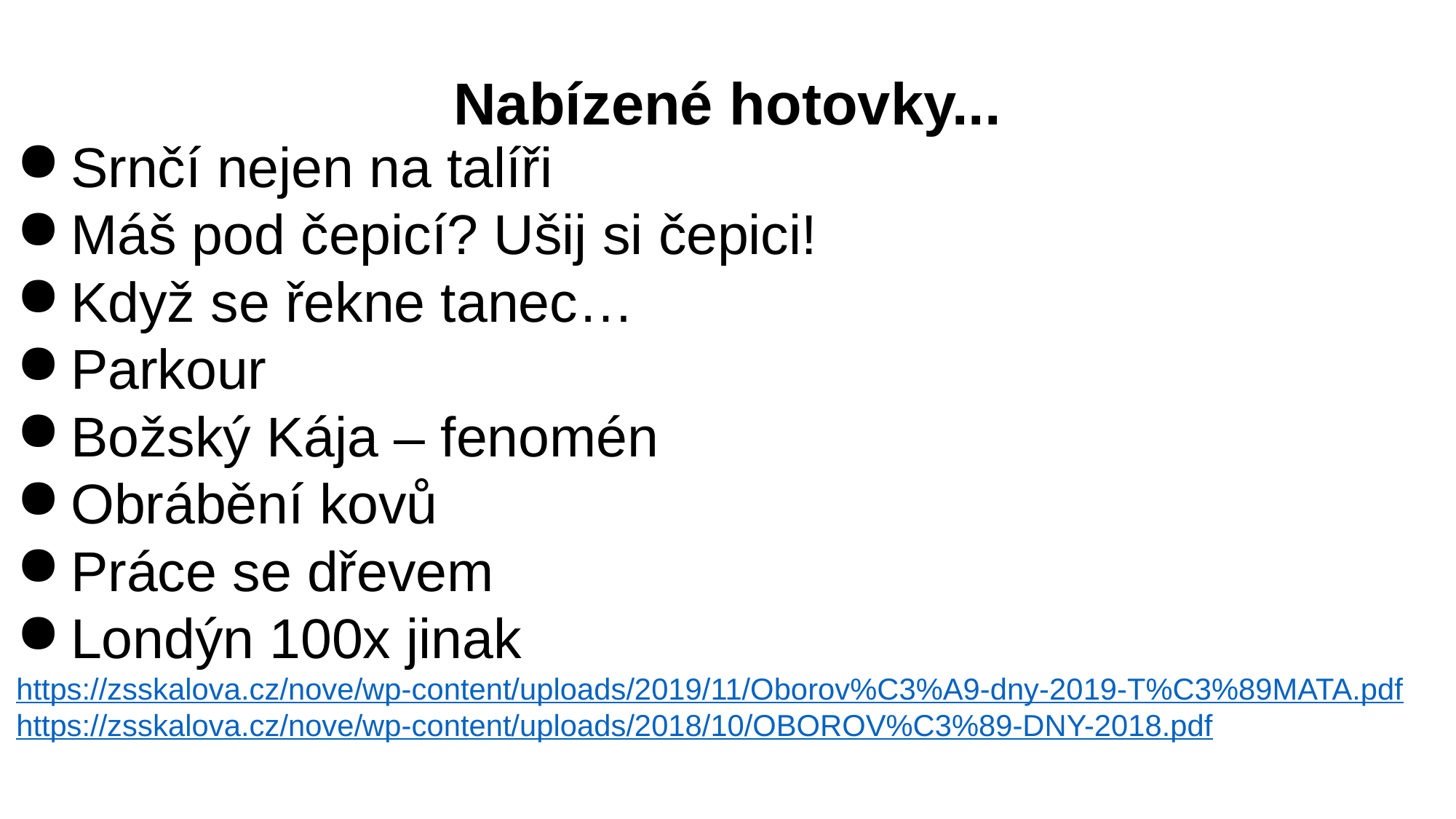

Nabízené hotovky...
Srnčí nejen na talíři
Máš pod čepicí? Ušij si čepici!
Když se řekne tanec…
Parkour
Božský Kája – fenomén
Obrábění kovů
Práce se dřevem
Londýn 100x jinak
https://zsskalova.cz/nove/wp-content/uploads/2019/11/Oborov%C3%A9-dny-2019-T%C3%89MATA.pdf
https://zsskalova.cz/nove/wp-content/uploads/2018/10/OBOROV%C3%89-DNY-2018.pdf